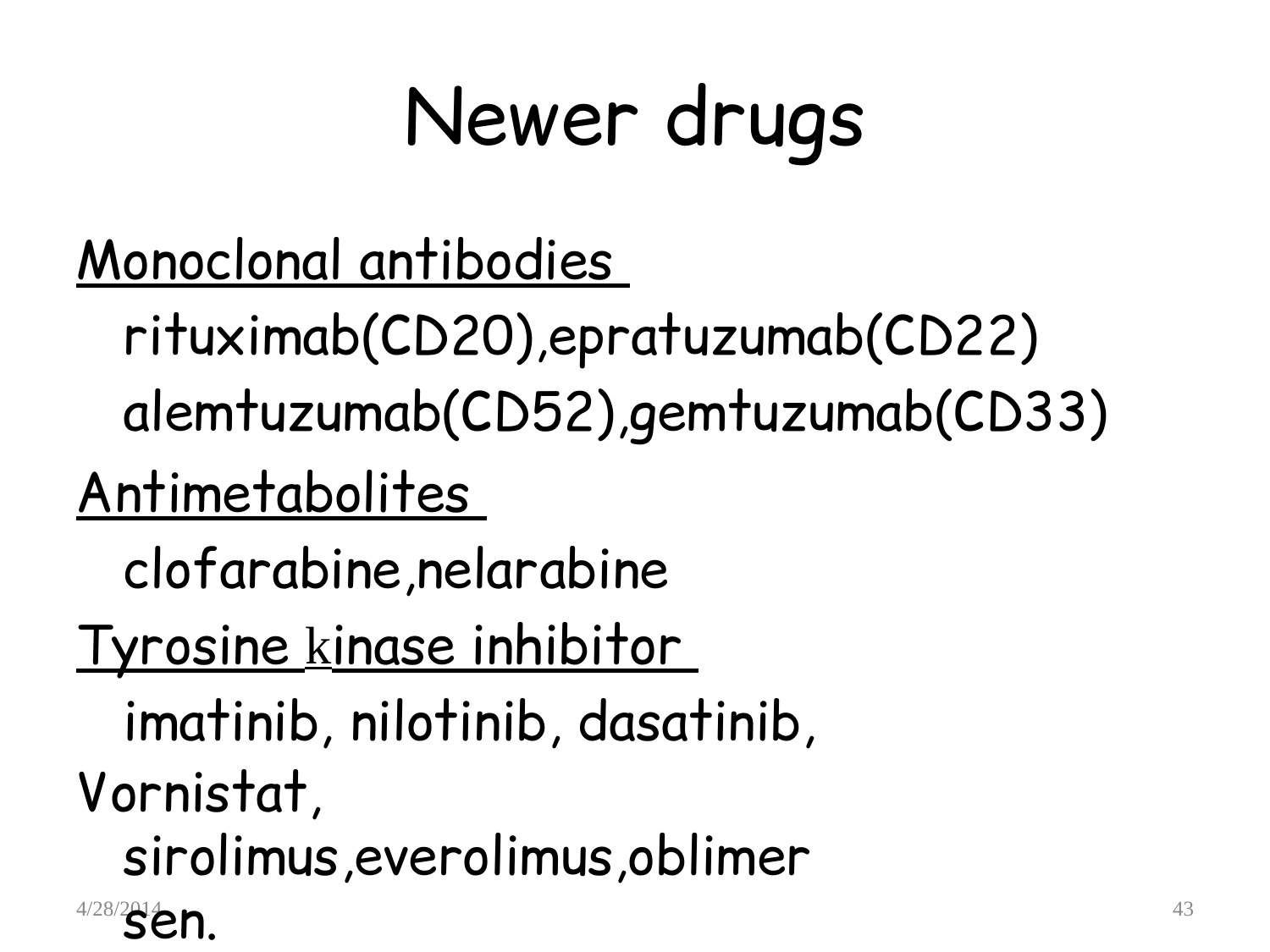

# Newer drugs
Monoclonal antibodies  rituximab(CD20),epratuzumab(CD22)  alemtuzumab(CD52),gemtuzumab(CD33)
Antimetabolites  clofarabine,nelarabine
Tyrosine kinase inhibitor  imatinib, nilotinib, dasatinib,
Vornistat, sirolimus,everolimus,oblimersen.
4/28/2014
43